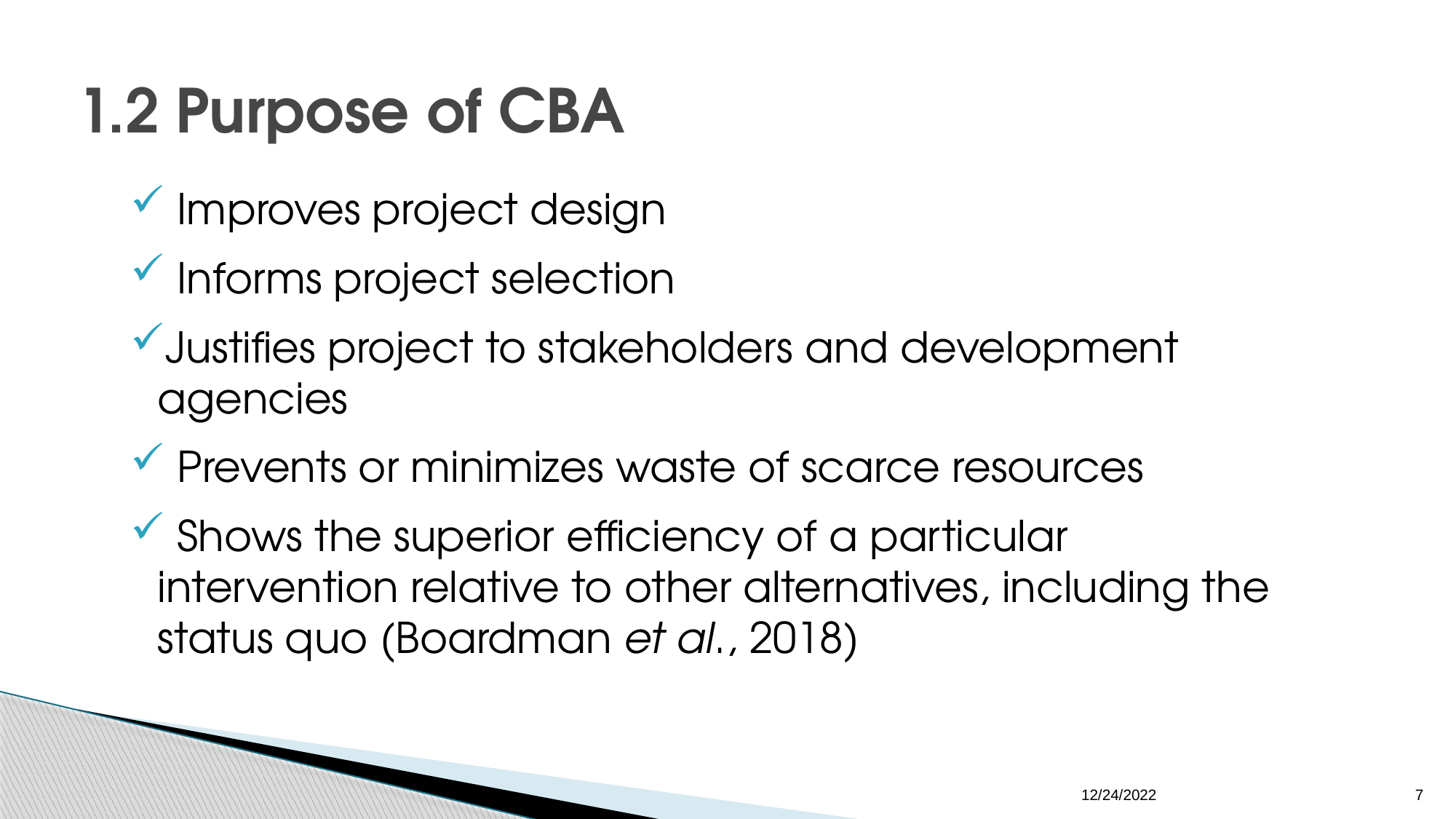

# 1.2 Purpose of CBA
 Improves project design
 Informs project selection
Justifies project to stakeholders and development  	agencies
 Prevents or minimizes waste of scarce resources
 Shows the superior efficiency of a particular 	intervention relative to other alternatives, including the status quo (Boardman et al., 2018)
12/24/2022
7